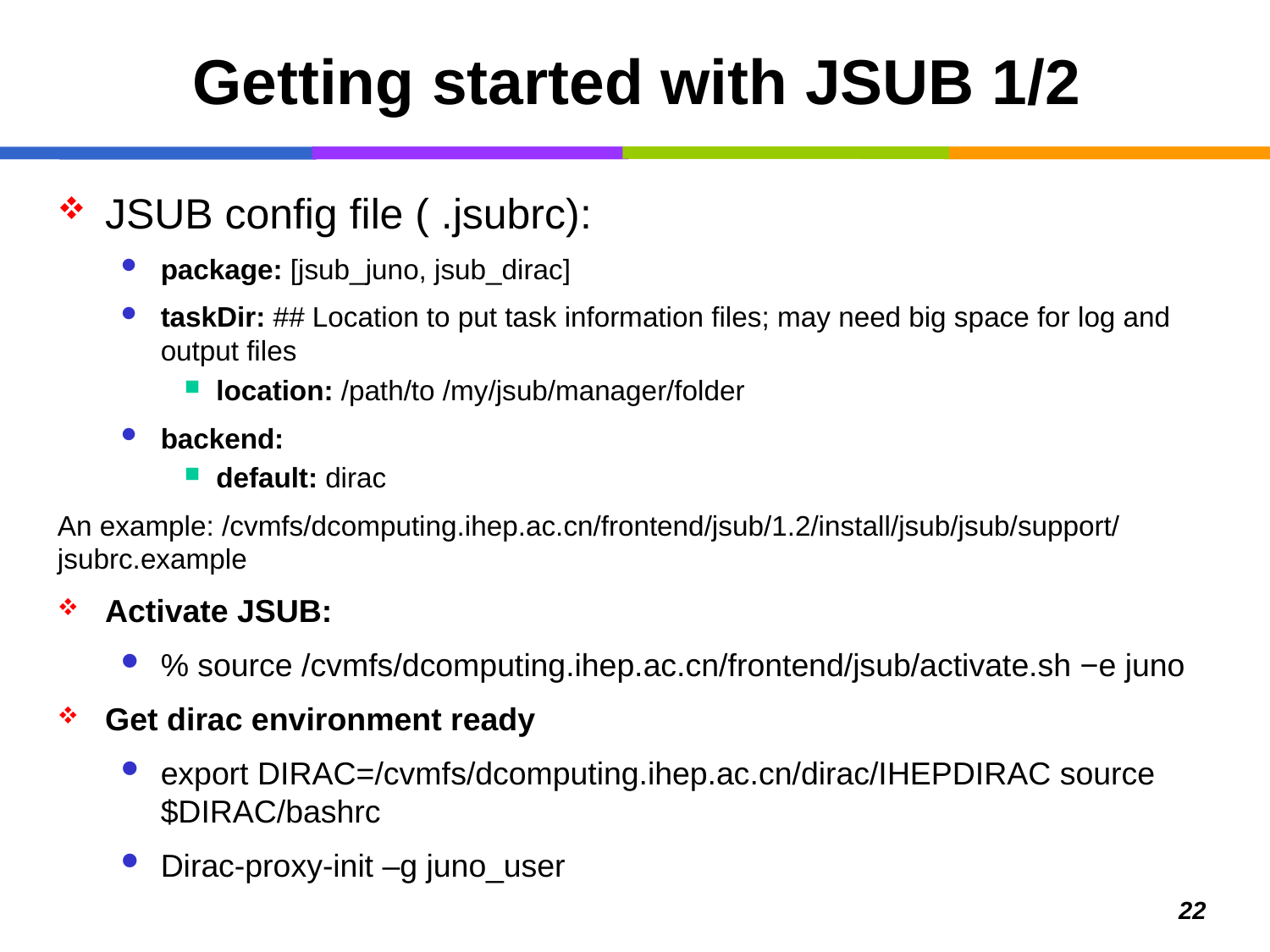

# Getting started with JSUB 1/2
JSUB config file ( .jsubrc):
package: [jsub_juno, jsub_dirac]
taskDir: ## Location to put task information files; may need big space for log and output files
location: /path/to /my/jsub/manager/folder
backend:
default: dirac
An example: /cvmfs/dcomputing.ihep.ac.cn/frontend/jsub/1.2/install/jsub/jsub/support/jsubrc.example
Activate JSUB:
% source /cvmfs/dcomputing.ihep.ac.cn/frontend/jsub/activate.sh −e juno
Get dirac environment ready
export DIRAC=/cvmfs/dcomputing.ihep.ac.cn/dirac/IHEPDIRAC source $DIRAC/bashrc
Dirac-proxy-init –g juno_user
22